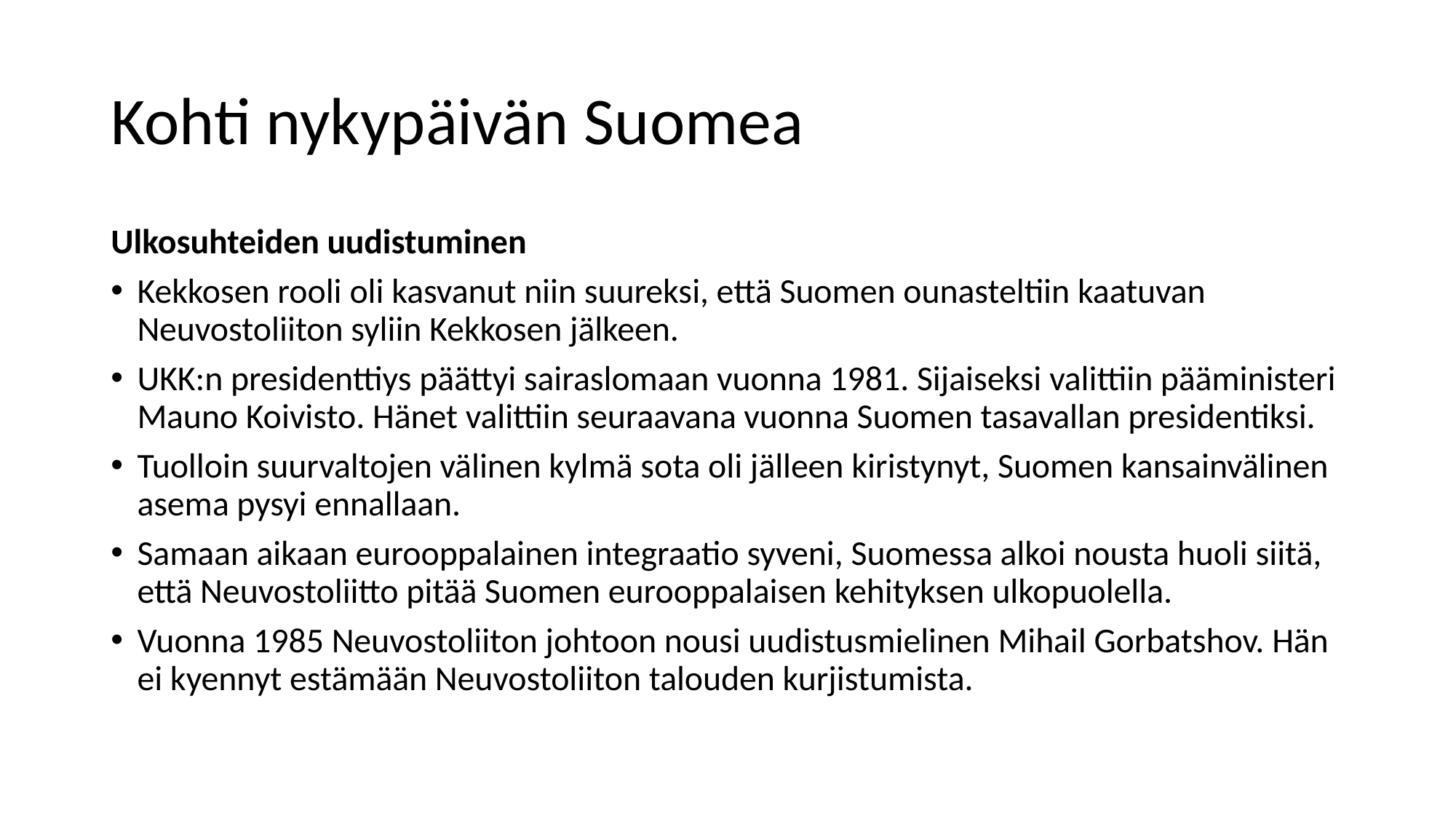

# Kohti nykypäivän Suomea
Ulkosuhteiden uudistuminen
Kekkosen rooli oli kasvanut niin suureksi, että Suomen ounasteltiin kaatuvan Neuvostoliiton syliin Kekkosen jälkeen.
UKK:n presidenttiys päättyi sairaslomaan vuonna 1981. Sijaiseksi valittiin pääministeri Mauno Koivisto. Hänet valittiin seuraavana vuonna Suomen tasavallan presidentiksi.
Tuolloin suurvaltojen välinen kylmä sota oli jälleen kiristynyt, Suomen kansainvälinen asema pysyi ennallaan.
Samaan aikaan eurooppalainen integraatio syveni, Suomessa alkoi nousta huoli siitä, että Neuvostoliitto pitää Suomen eurooppalaisen kehityksen ulkopuolella.
Vuonna 1985 Neuvostoliiton johtoon nousi uudistusmielinen Mihail Gorbatshov. Hän ei kyennyt estämään Neuvostoliiton talouden kurjistumista.